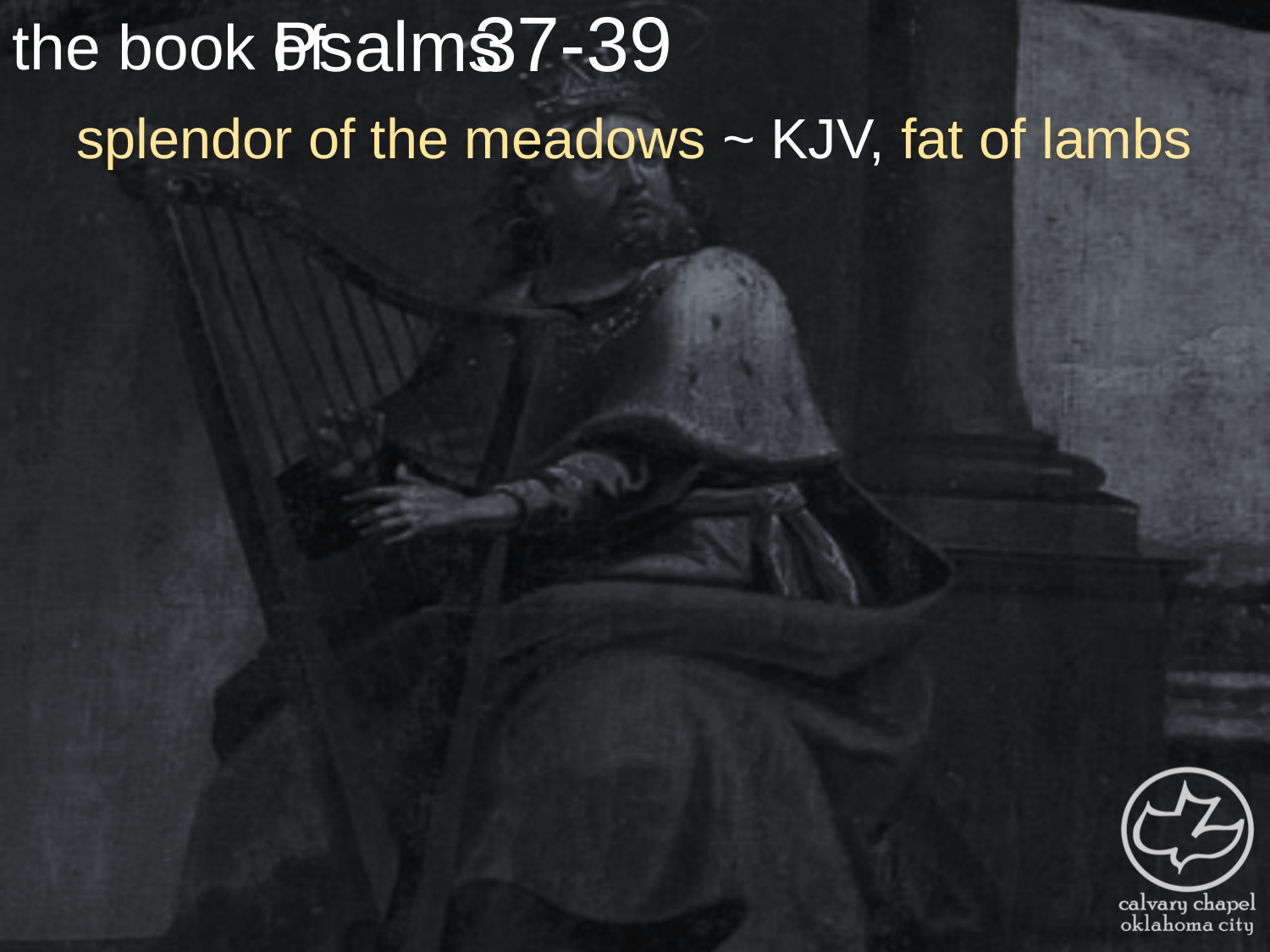

the book of
37-39
Psalms
splendor of the meadows ~ KJV, fat of lambs